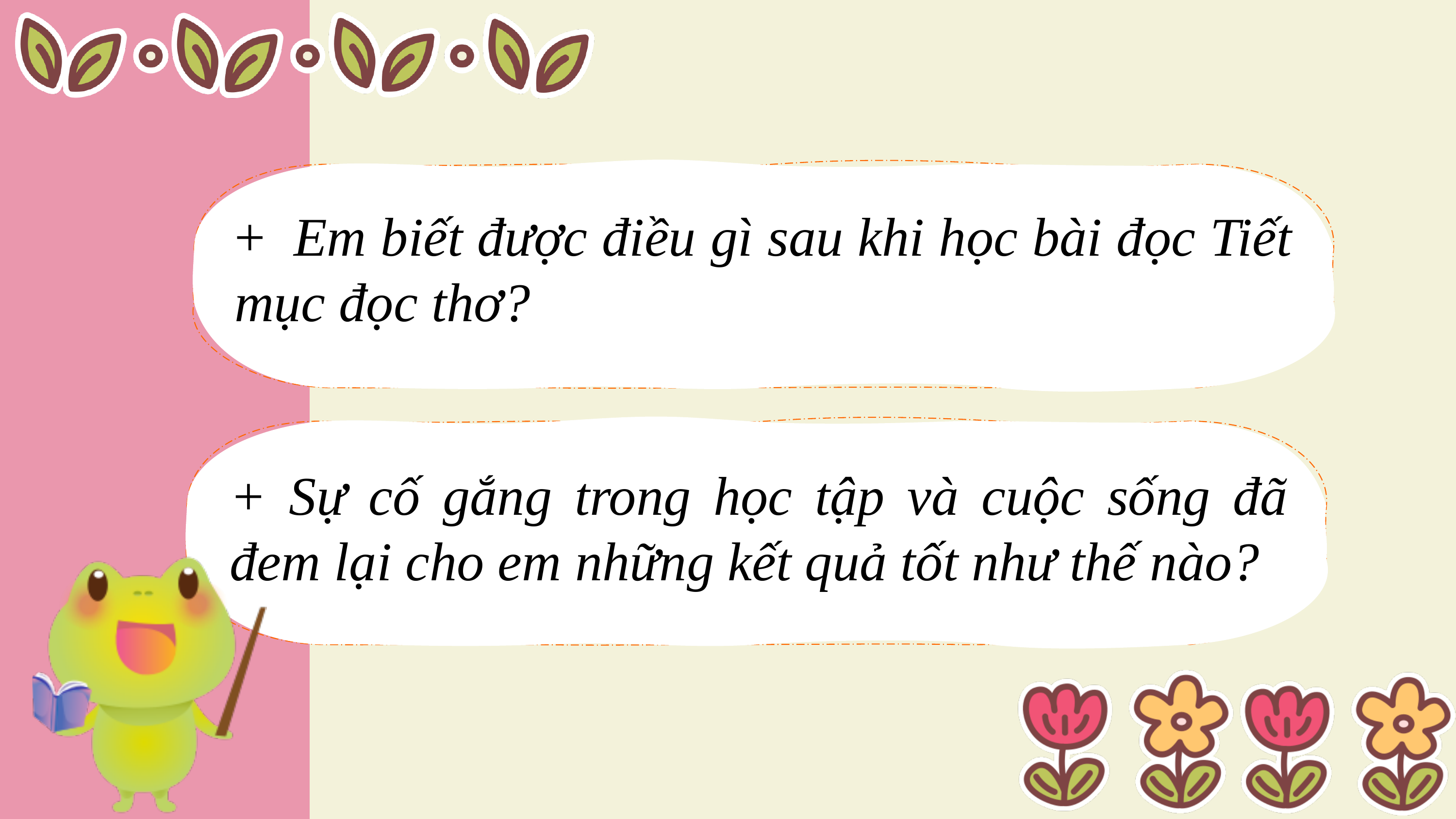

+  Em biết được điều gì sau khi học bài đọc Tiết mục đọc thơ?

+ Sự cố gắng trong học tập và cuộc sống đã đem lại cho em những kết quả tốt như thế nào?